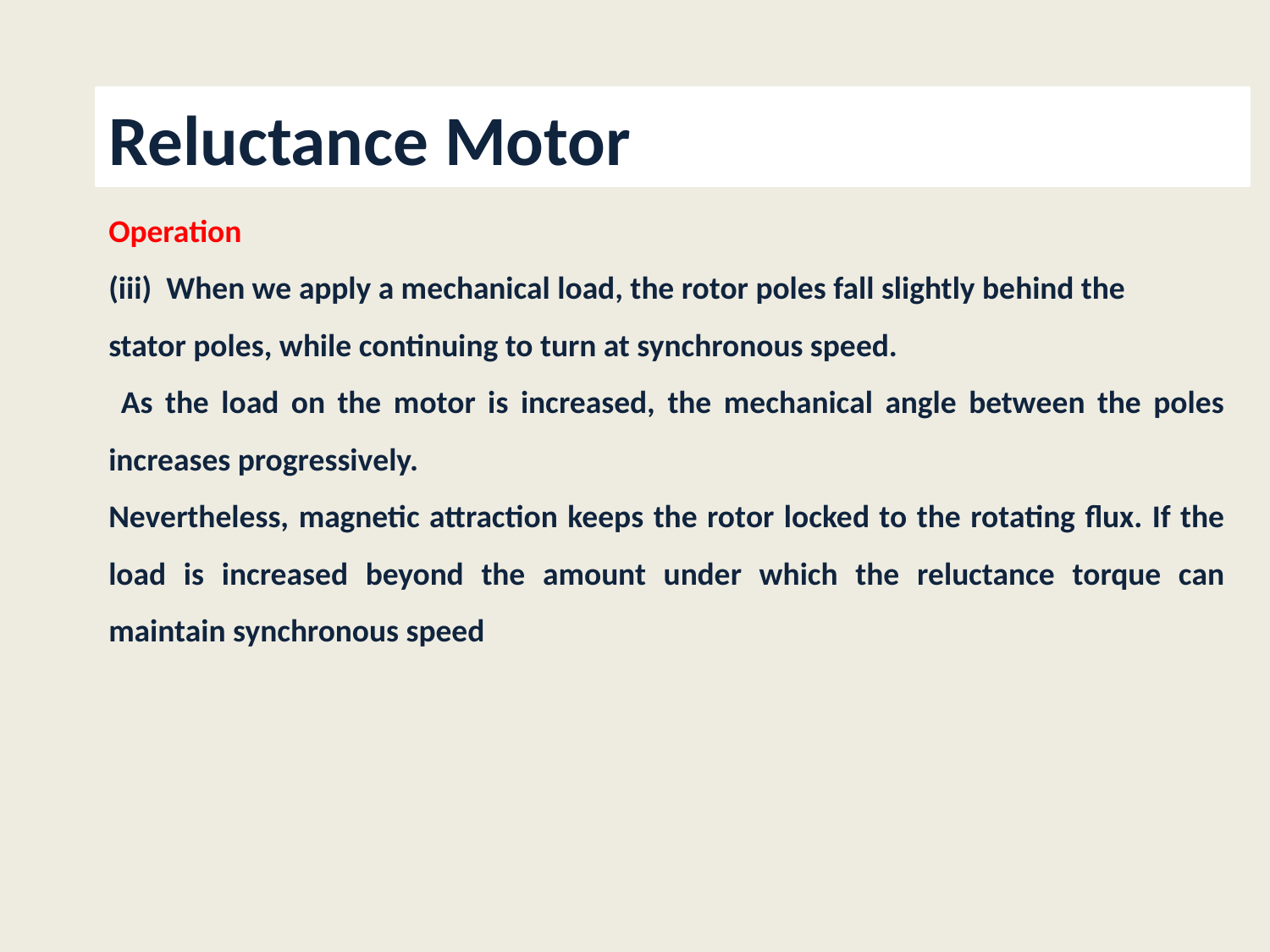

Reluctance Motor
Operation
(iii)  When we apply a mechanical load, the rotor poles fall slightly behind the
stator poles, while continuing to turn at synchronous speed.
 As the load on the motor is increased, the mechanical angle between the poles increases progressively.
Nevertheless, magnetic attraction keeps the rotor locked to the rotating flux. If the load is increased beyond the amount under which the reluctance torque can maintain synchronous speed